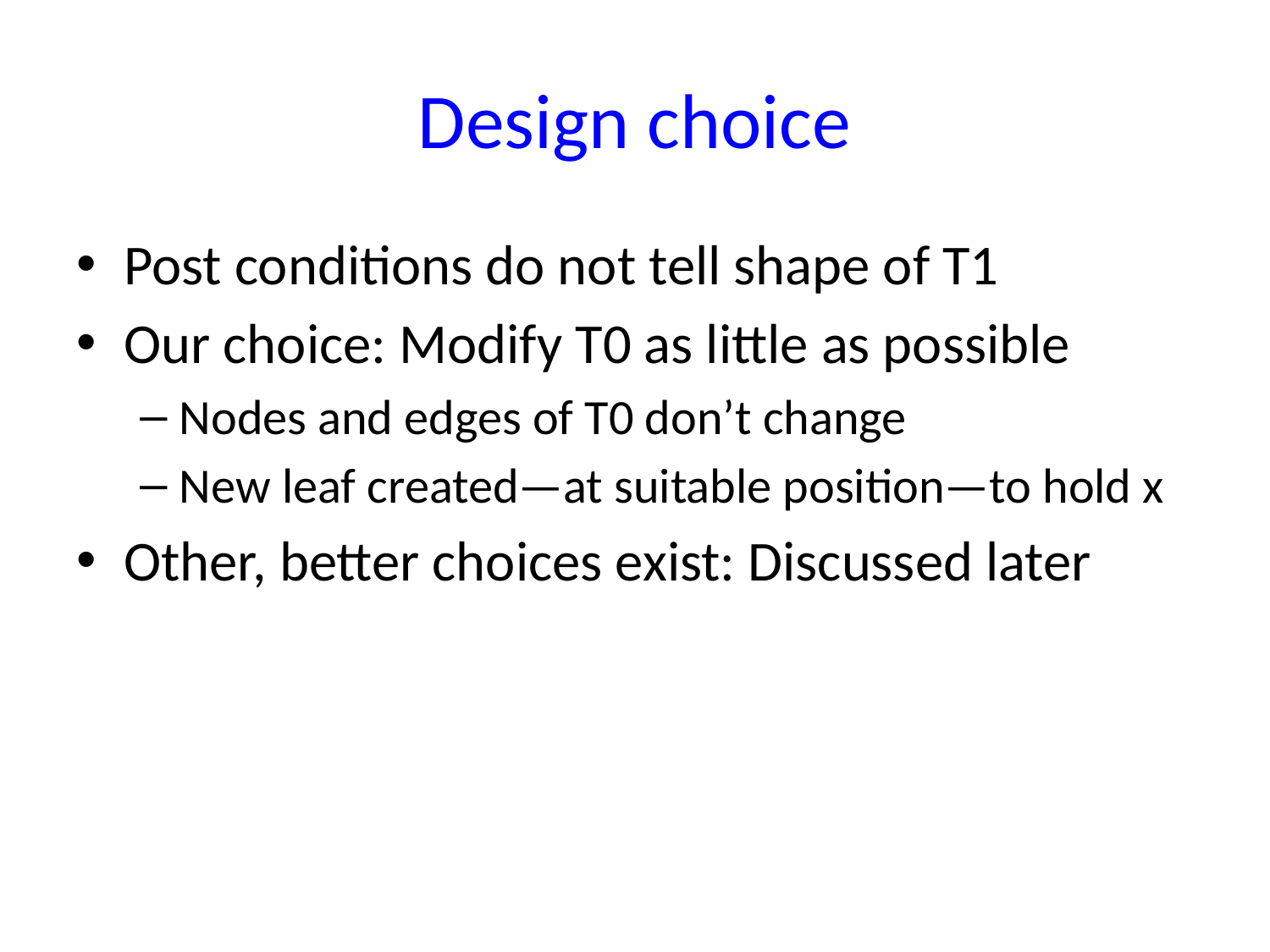

# Design choice
Post conditions do not tell shape of T1
Our choice: Modify T0 as little as possible
Nodes and edges of T0 don’t change
New leaf created—at suitable position—to hold x
Other, better choices exist: Discussed later